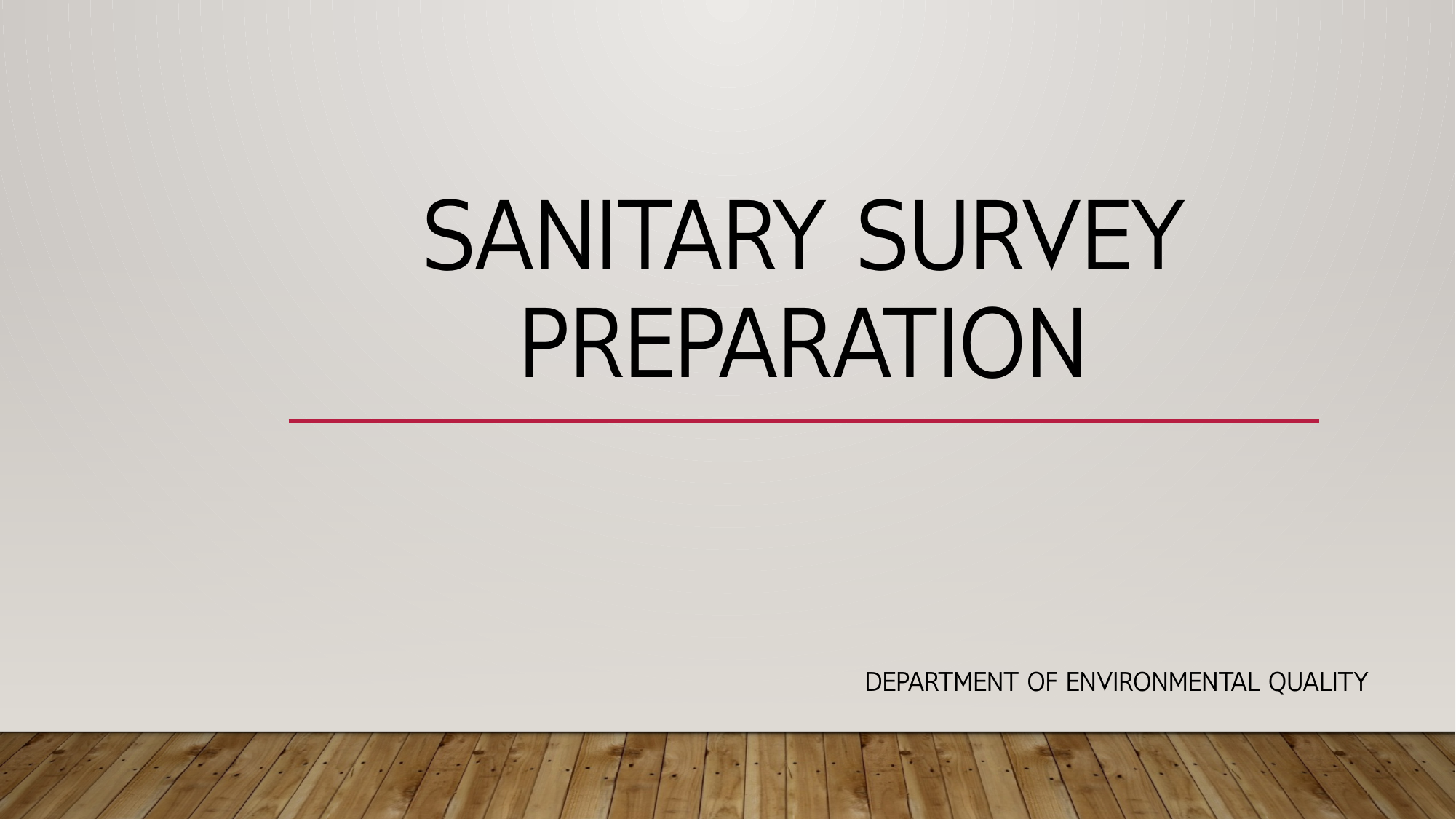

# Sanitary Survey Preparation
Department of environmental quality